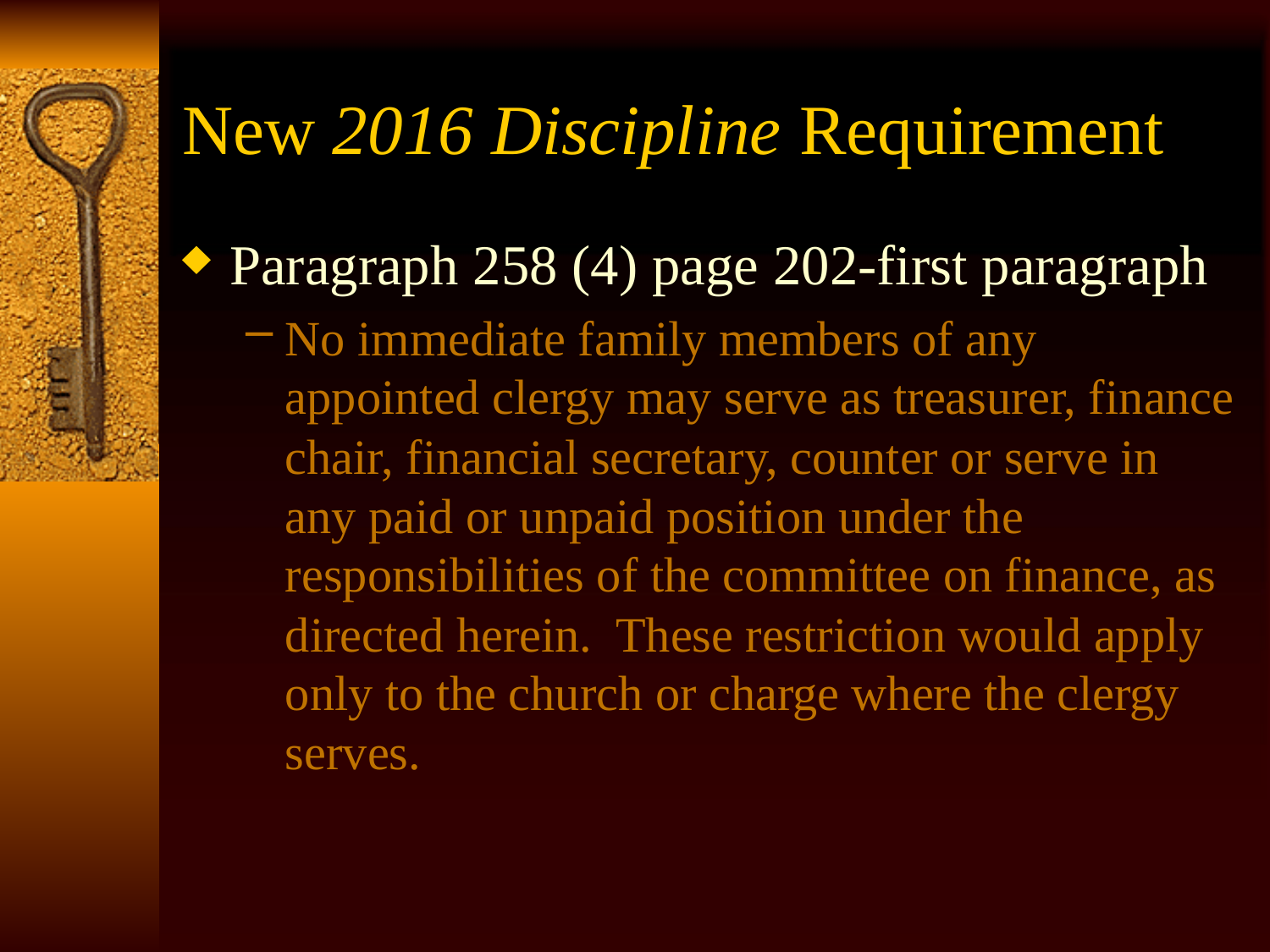

# New 2016 Discipline Requirement
Paragraph 258 (4) page 202-first paragraph
No immediate family members of any appointed clergy may serve as treasurer, finance chair, financial secretary, counter or serve in any paid or unpaid position under the responsibilities of the committee on finance, as directed herein.  These restriction would apply only to the church or charge where the clergy serves.